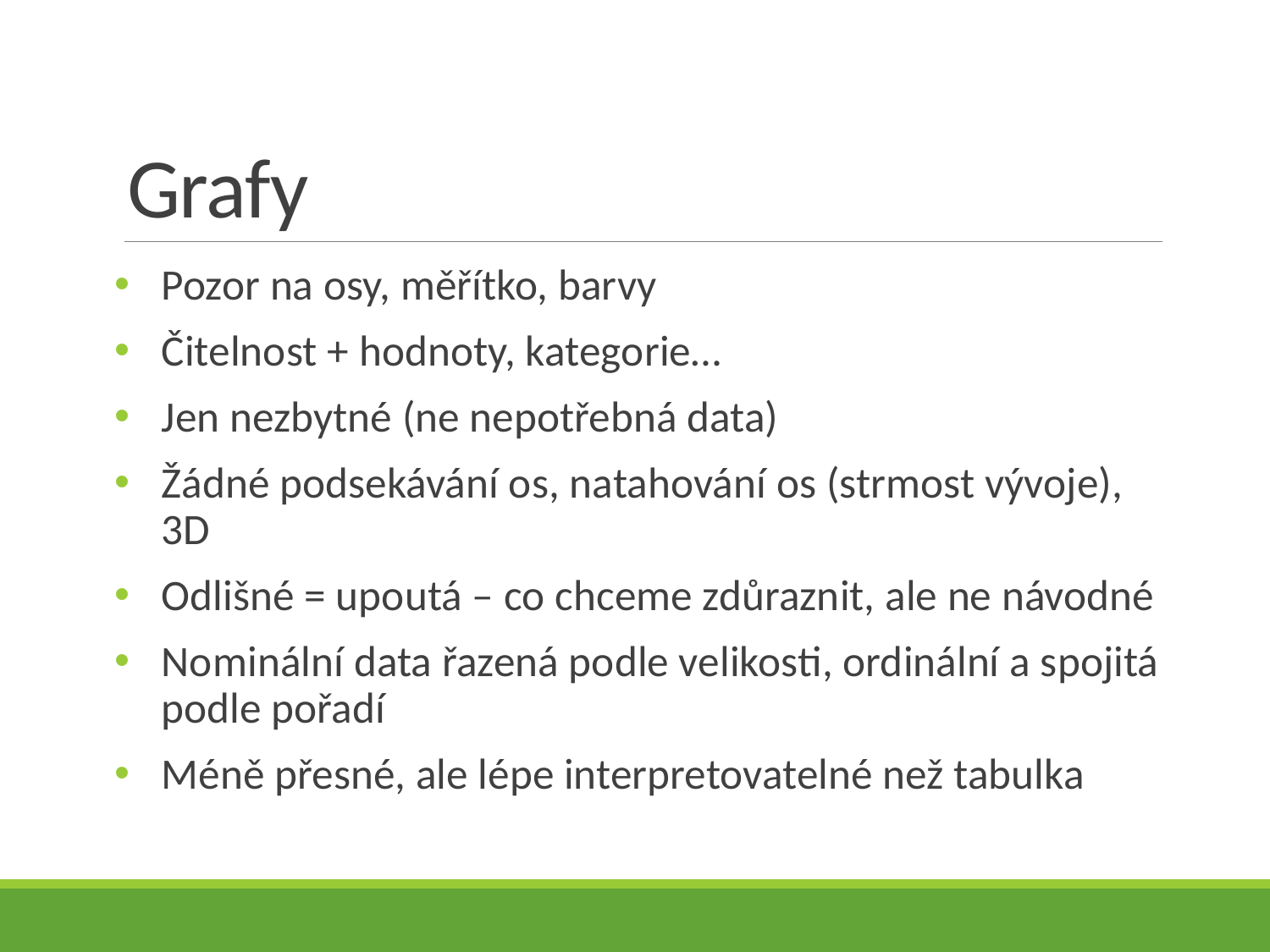

# Grafy
Pozor na osy, měřítko, barvy
Čitelnost + hodnoty, kategorie…
Jen nezbytné (ne nepotřebná data)
Žádné podsekávání os, natahování os (strmost vývoje), 3D
Odlišné = upoutá – co chceme zdůraznit, ale ne návodné
Nominální data řazená podle velikosti, ordinální a spojitá podle pořadí
Méně přesné, ale lépe interpretovatelné než tabulka